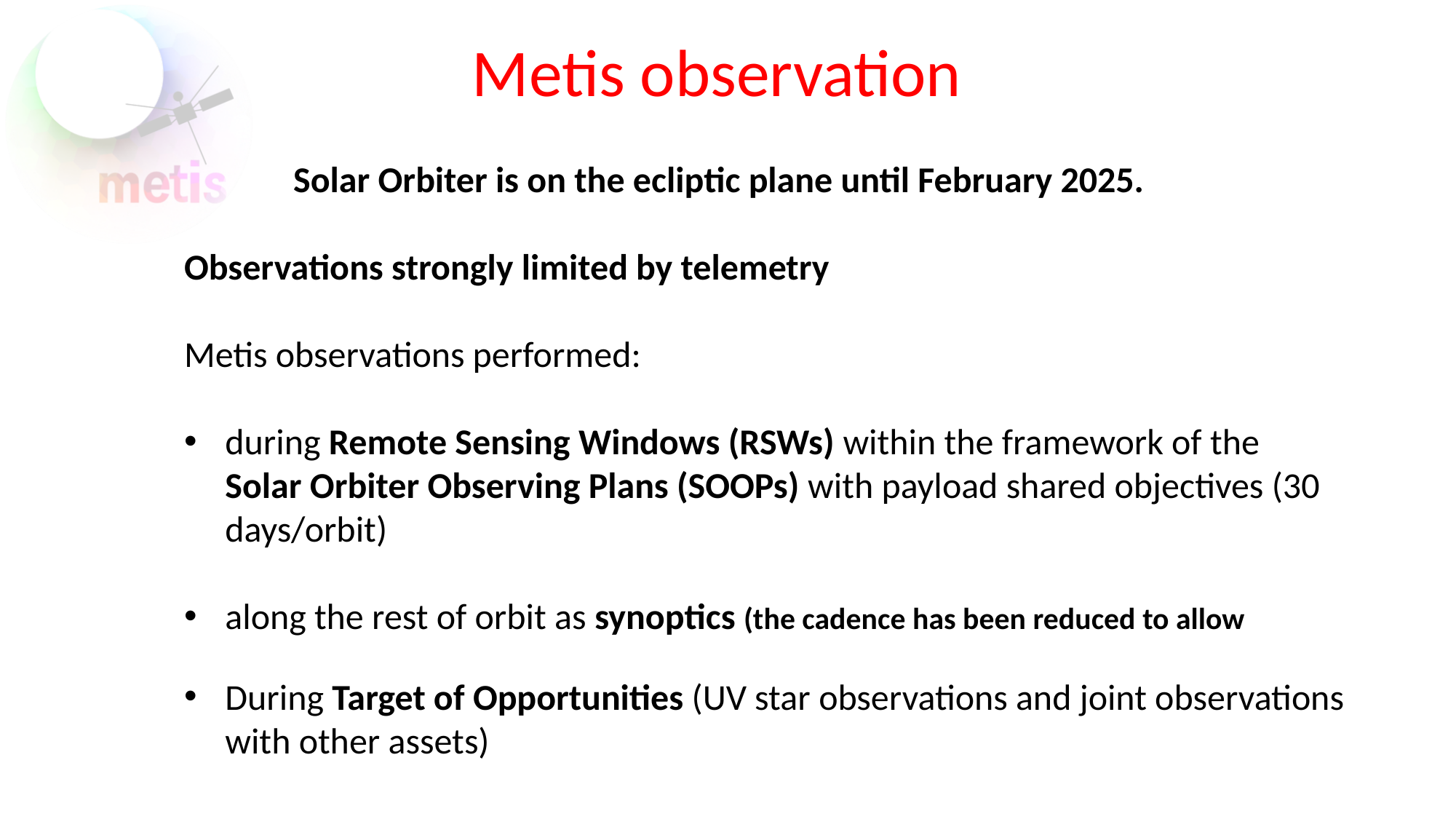

Metis observation

	Solar Orbiter is on the ecliptic plane until February 2025.

Observations strongly limited by telemetry

Metis observations performed:

during Remote Sensing Windows (RSWs) within the framework of the Solar Orbiter Observing Plans (SOOPs) with payload shared objectives (30 days/orbit)

along the rest of orbit as synoptics (the cadence has been reduced to allow

During Target of Opportunities (UV star observations and joint observations with other assets)